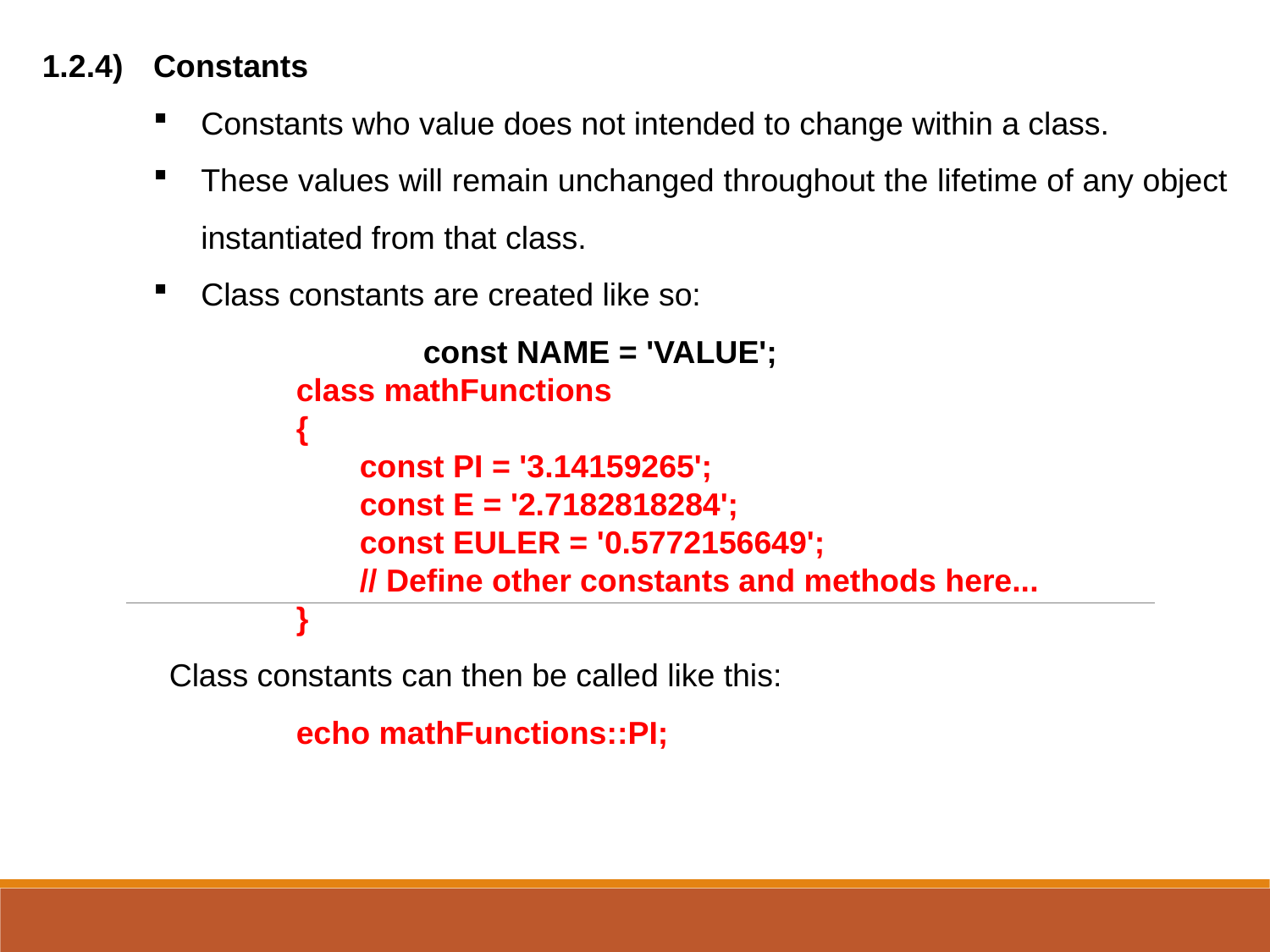

1.2.4)	Constants
Constants who value does not intended to change within a class.
These values will remain unchanged throughout the lifetime of any object instantiated from that class.
Class constants are created like so:
			const NAME = 'VALUE';
class mathFunctions
{
const PI = '3.14159265';
const E = '2.7182818284';
const EULER = '0.5772156649';
// Define other constants and methods here...
}
	Class constants can then be called like this:
		echo mathFunctions::PI;